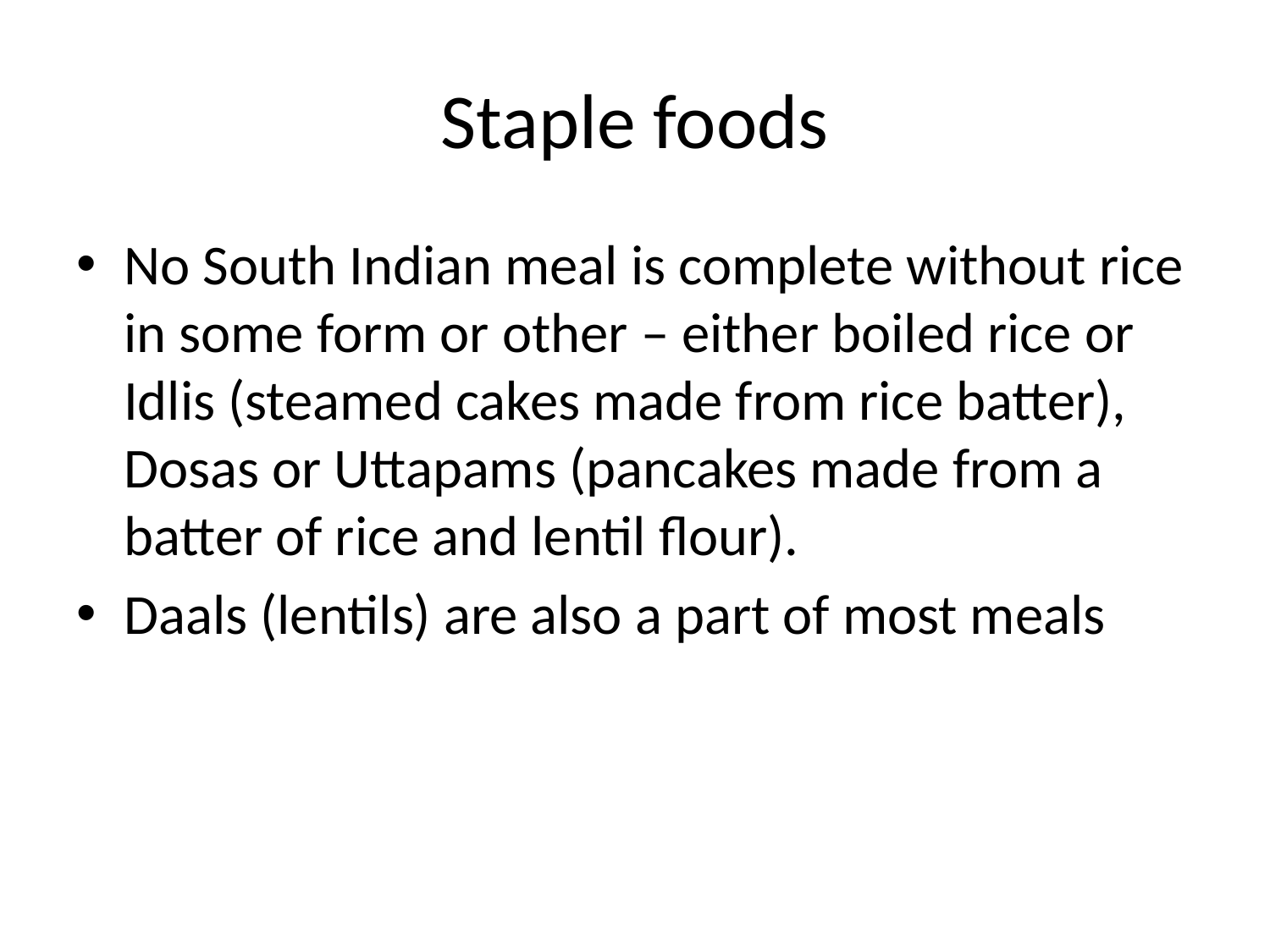

# Staple foods
No South Indian meal is complete without rice in some form or other – either boiled rice or Idlis (steamed cakes made from rice batter), Dosas or Uttapams (pancakes made from a batter of rice and lentil flour).
Daals (lentils) are also a part of most meals